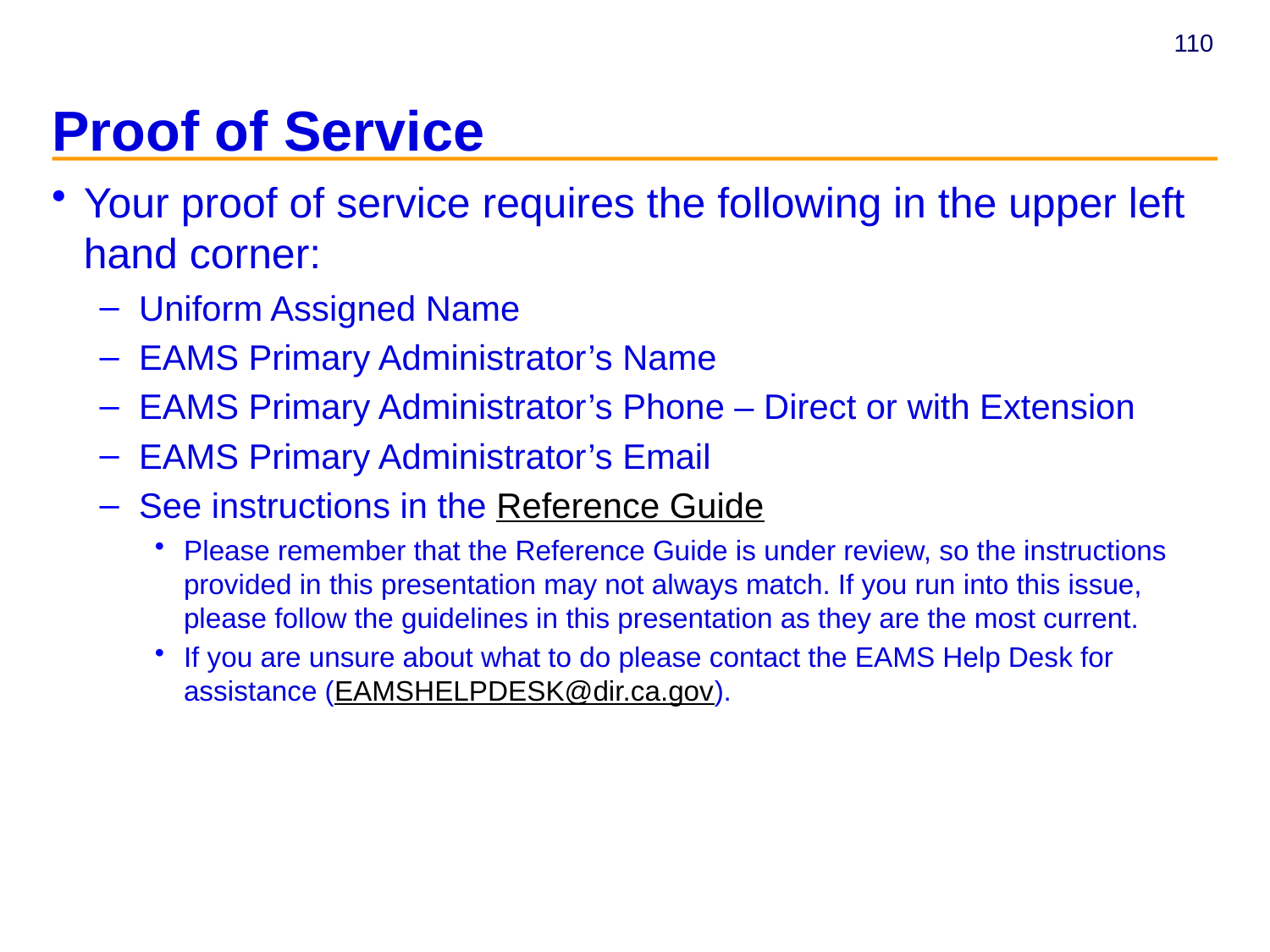

# Proof of Service
Your proof of service requires the following in the upper left hand corner:
Uniform Assigned Name
EAMS Primary Administrator’s Name
EAMS Primary Administrator’s Phone – Direct or with Extension
EAMS Primary Administrator’s Email
See instructions in the Reference Guide
Please remember that the Reference Guide is under review, so the instructions provided in this presentation may not always match. If you run into this issue, please follow the guidelines in this presentation as they are the most current.
If you are unsure about what to do please contact the EAMS Help Desk for assistance (EAMSHELPDESK@dir.ca.gov).